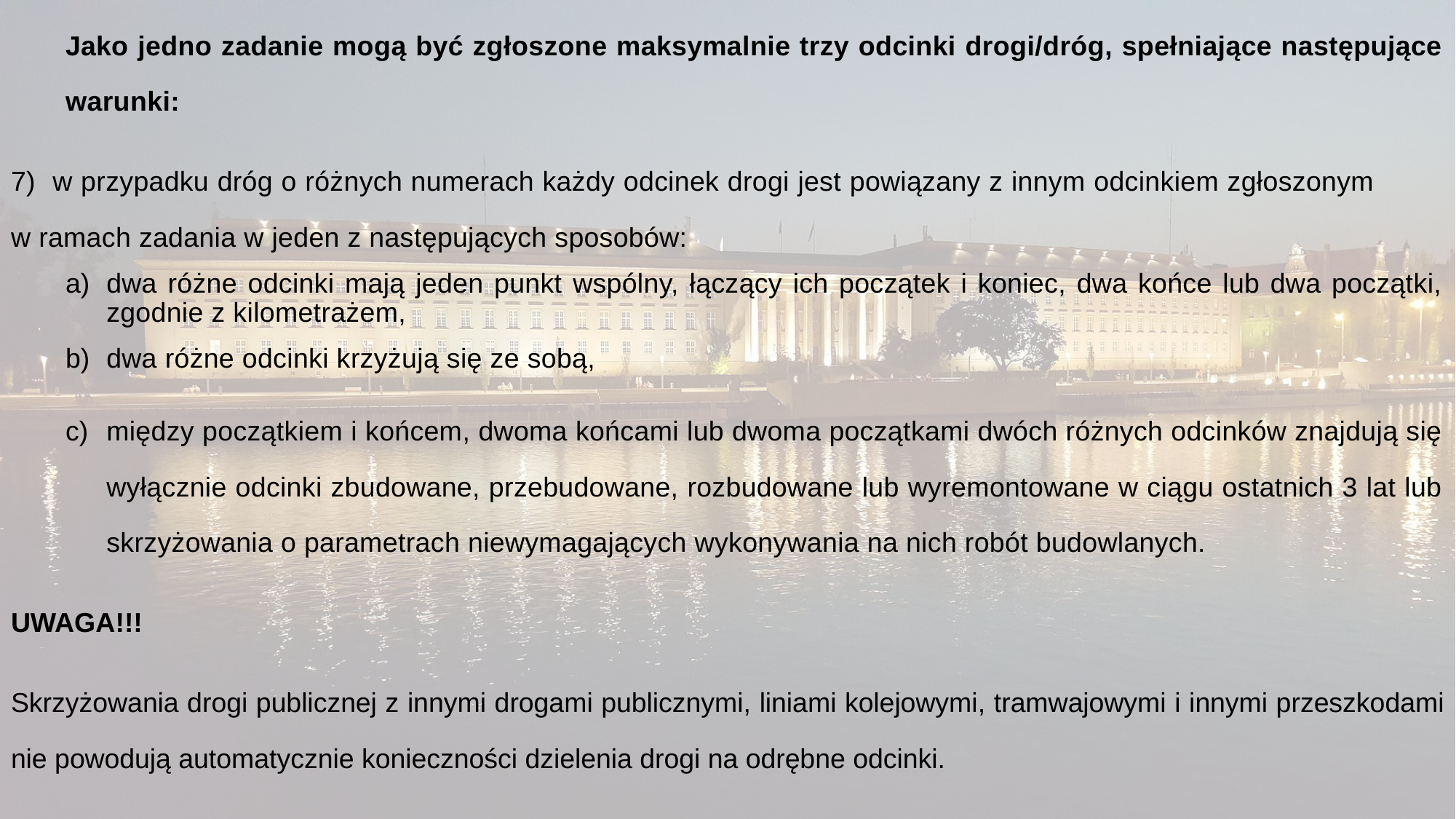

Jako jedno zadanie mogą być zgłoszone maksymalnie trzy odcinki drogi/dróg, spełniające następujące warunki:
7)  w przypadku dróg o różnych numerach każdy odcinek drogi jest powiązany z innym odcinkiem zgłoszonym         w ramach zadania w jeden z następujących sposobów:
dwa różne odcinki mają jeden punkt wspólny, łączący ich początek i koniec, dwa końce lub dwa początki, zgodnie z kilometrażem,
dwa różne odcinki krzyżują się ze sobą,
między początkiem i końcem, dwoma końcami lub dwoma początkami dwóch różnych odcinków znajdują się wyłącznie odcinki zbudowane, przebudowane, rozbudowane lub wyremontowane w ciągu ostatnich 3 lat lub skrzyżowania o parametrach niewymagających wykonywania na nich robót budowlanych.
UWAGA!!!
Skrzyżowania drogi publicznej z innymi drogami publicznymi, liniami kolejowymi, tramwajowymi i innymi przeszkodami nie powodują automatycznie konieczności dzielenia drogi na odrębne odcinki.